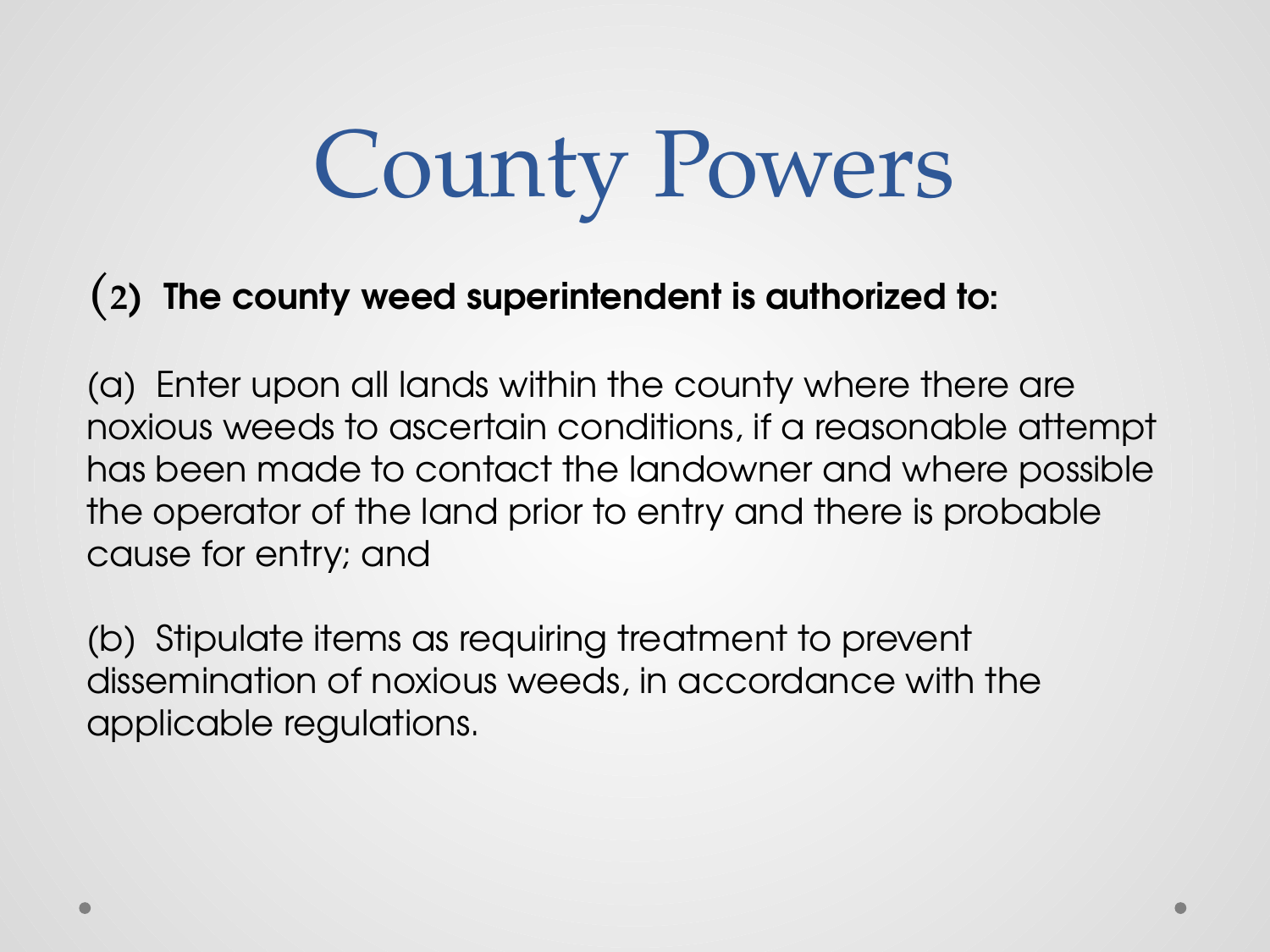

# County Powers
(2)  The county weed superintendent is authorized to:

(a)  Enter upon all lands within the county where there are noxious weeds to ascertain conditions, if a reasonable attempt has been made to contact the landowner and where possible the operator of the land prior to entry and there is probable cause for entry; and

(b)  Stipulate items as requiring treatment to prevent dissemination of noxious weeds, in accordance with the applicable regulations.